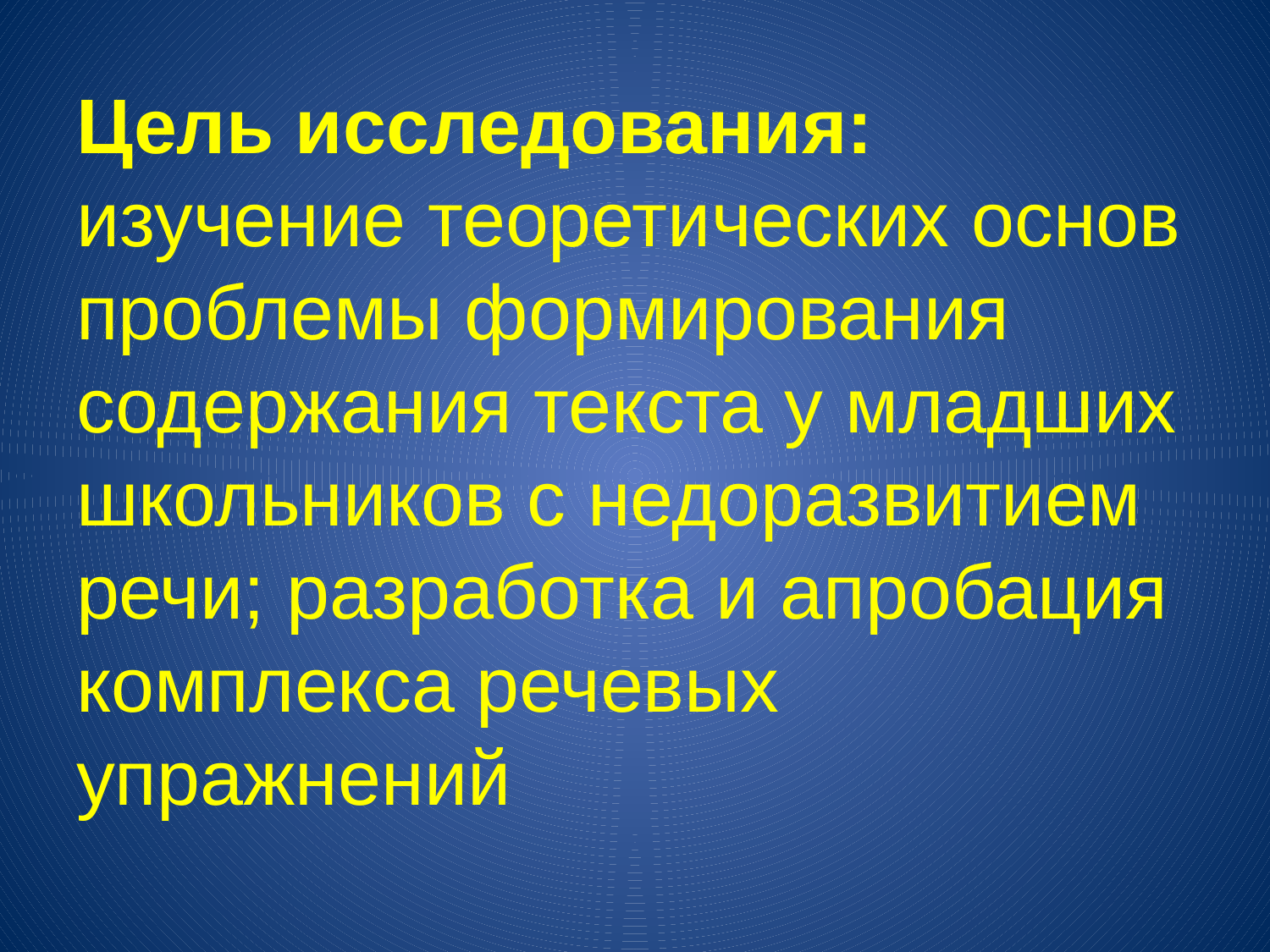

# Цель исследования: изучение теоретических основ проблемы формирования содержания текста у младших школьников с недоразвитием речи; разработка и апробация комплекса речевых упражнений